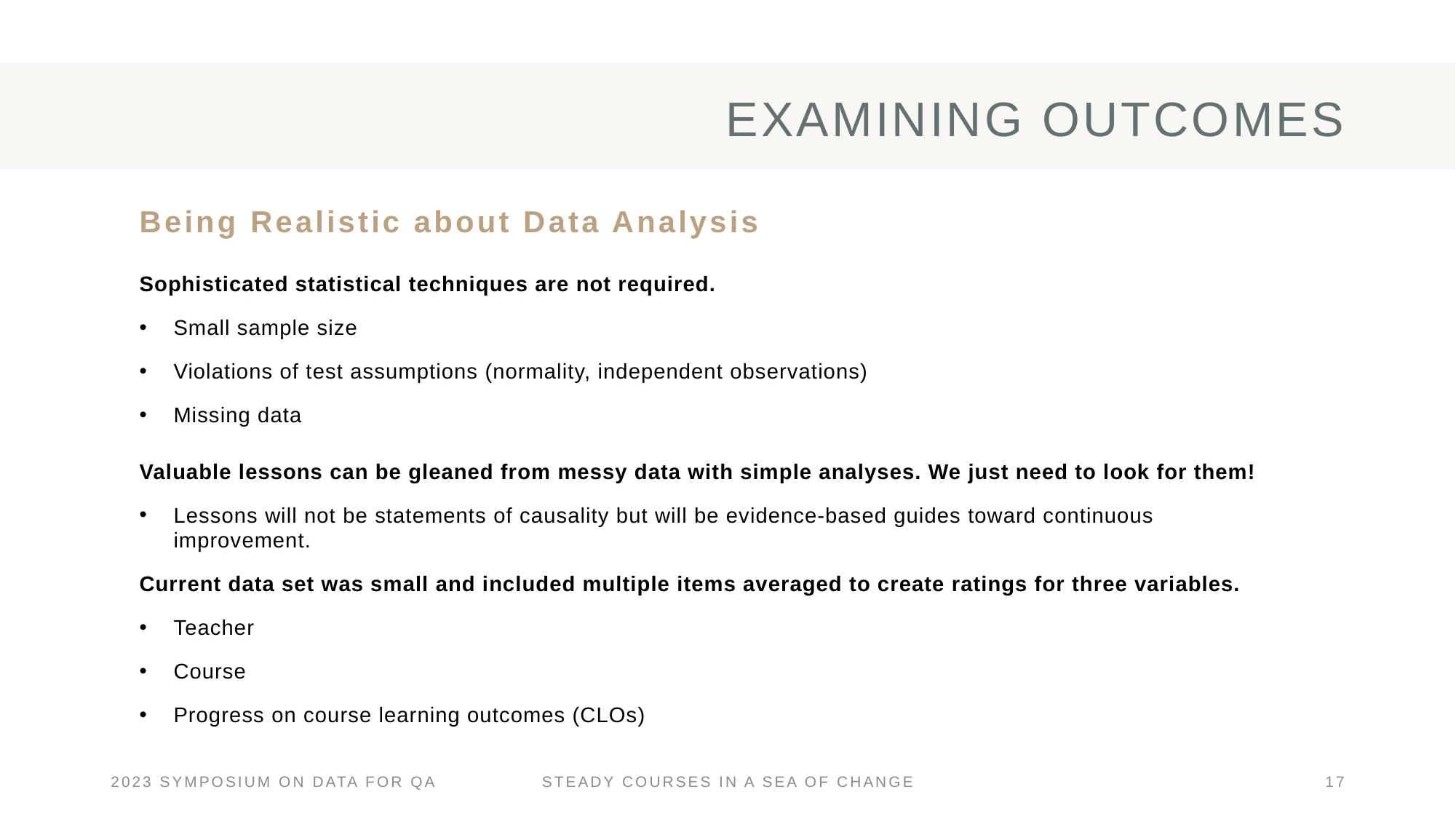

# Examining outcomes
Being Realistic about Data Analysis
Sophisticated statistical techniques are not required.
Small sample size
Violations of test assumptions (normality, independent observations)
Missing data
Valuable lessons can be gleaned from messy data with simple analyses. We just need to look for them!
Lessons will not be statements of causality but will be evidence-based guides toward continuous improvement.
Current data set was small and included multiple items averaged to create ratings for three variables.
Teacher
Course
Progress on course learning outcomes (CLOs)
2023 Symposium on data for qa
Steady courses in a sea of change
17